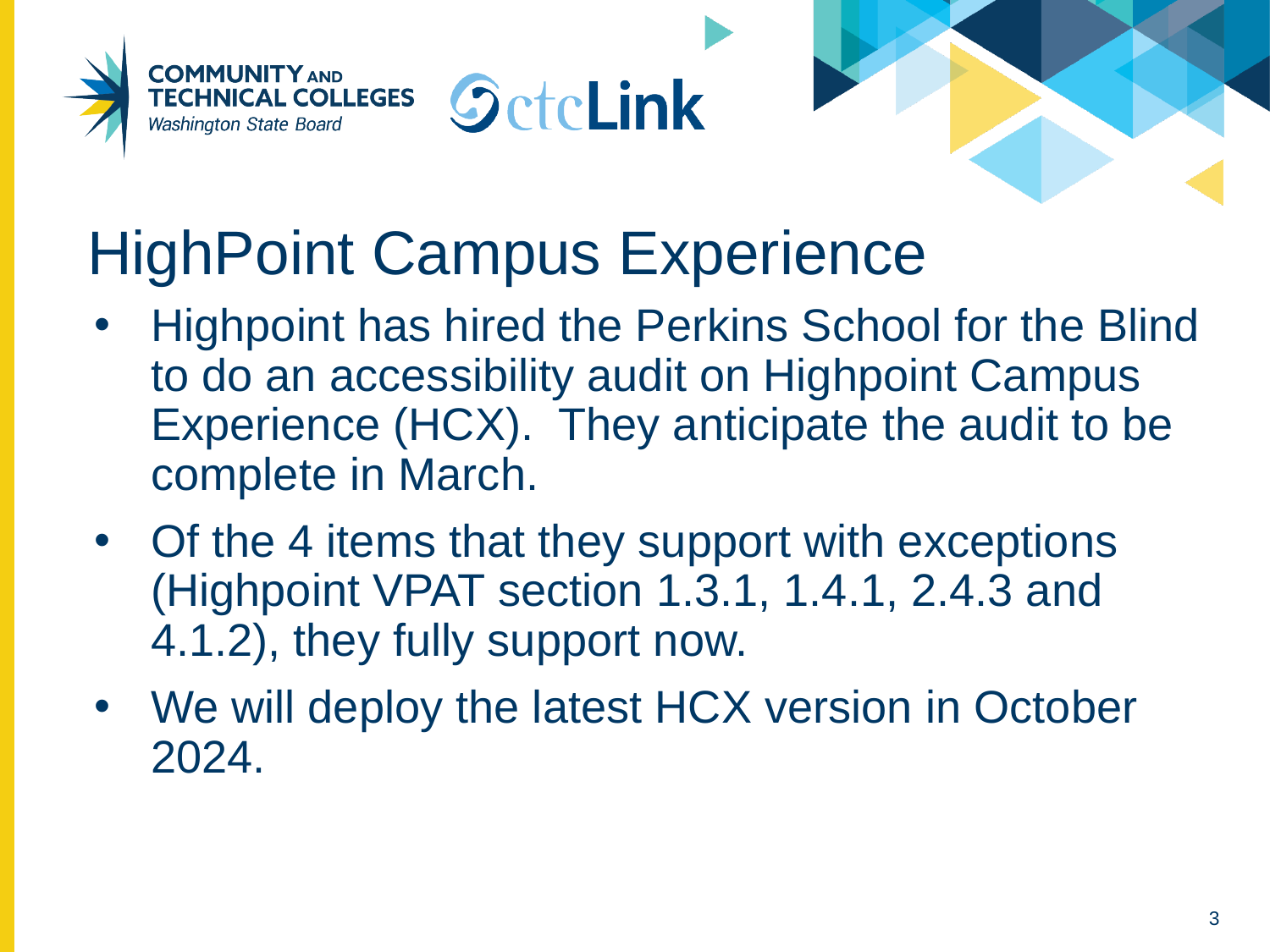

# HighPoint Campus Experience
Highpoint has hired the Perkins School for the Blind to do an accessibility audit on Highpoint Campus Experience (HCX).  They anticipate the audit to be complete in March.
Of the 4 items that they support with exceptions (Highpoint VPAT section 1.3.1, 1.4.1, 2.4.3 and 4.1.2), they fully support now.
We will deploy the latest HCX version in October 2024.
3